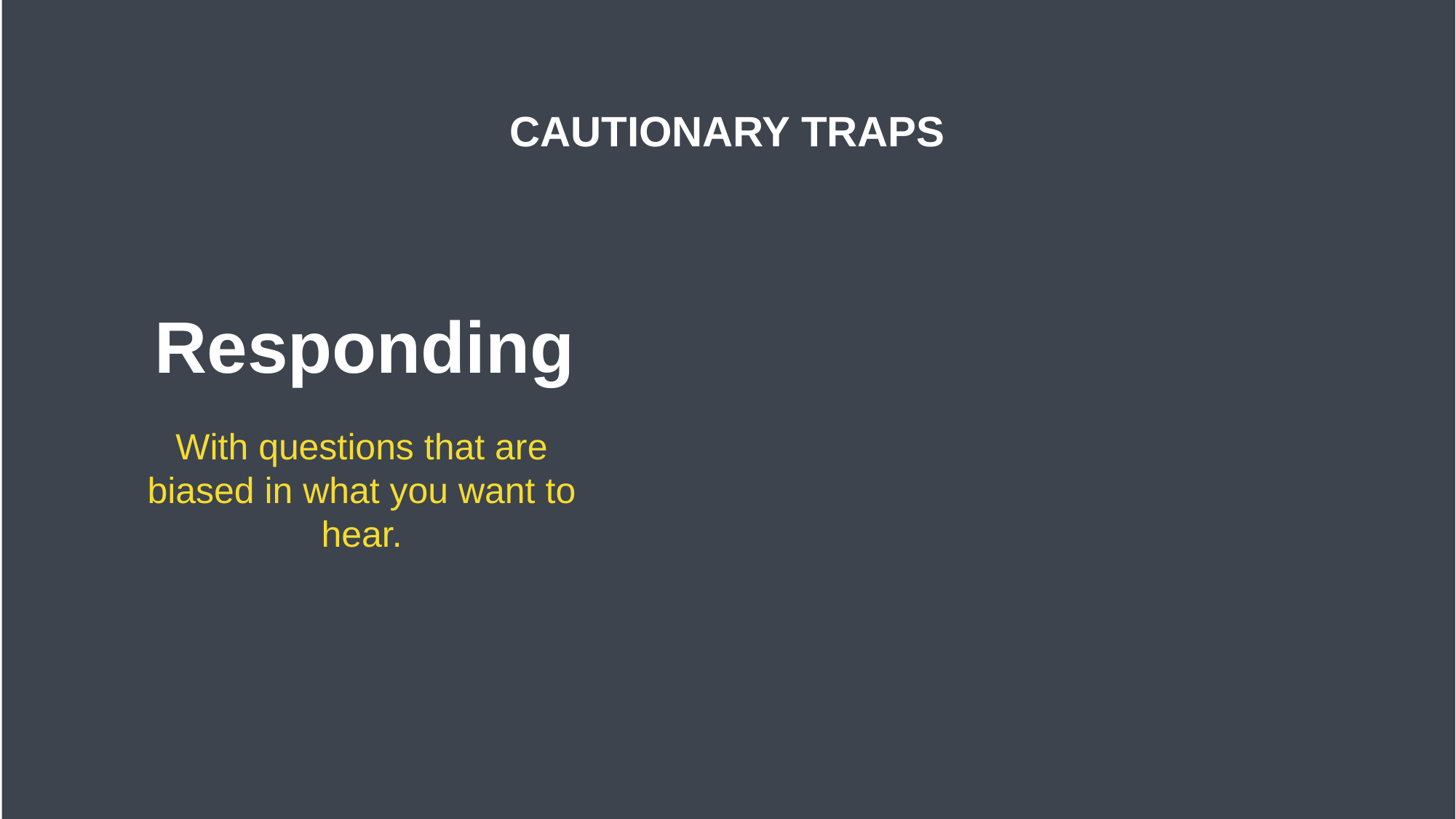

CAUTIONARY TRAPS
Responding
With questions that are biased in what you want to hear.